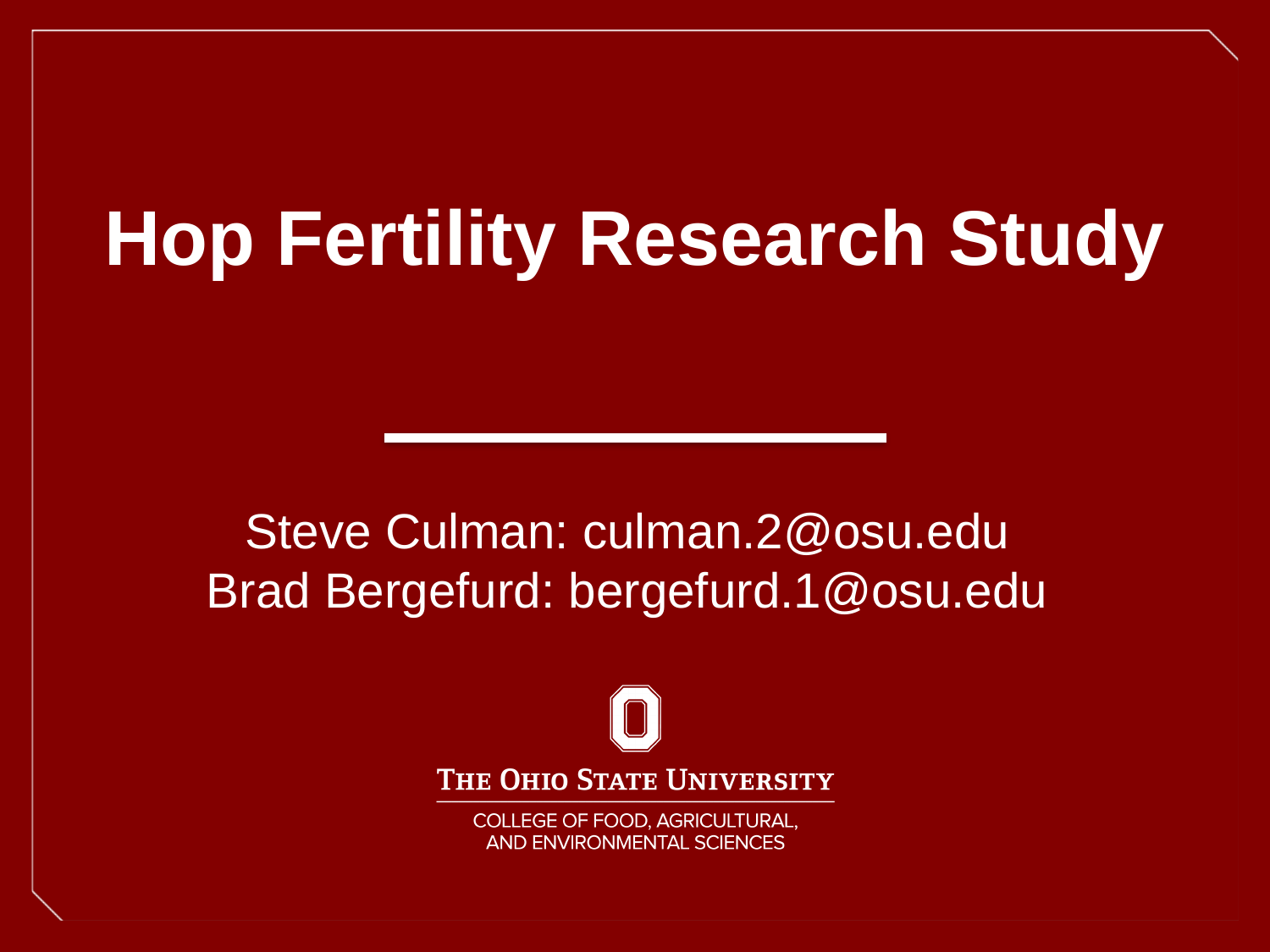

# Hop Fertility Research Study
Steve Culman: culman.2@osu.edu
Brad Bergefurd: bergefurd.1@osu.edu